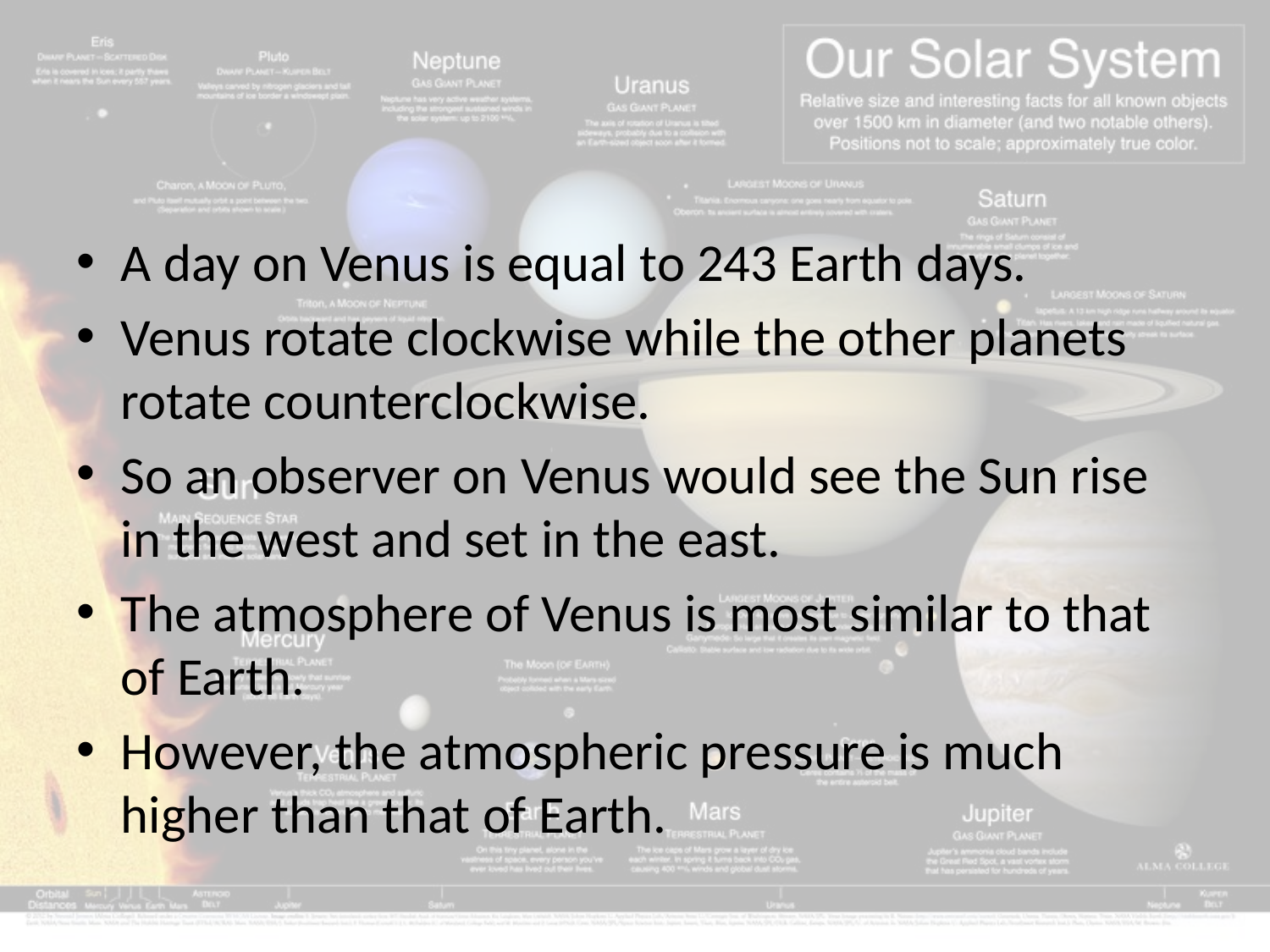

#
A day on Venus is equal to 243 Earth days.
Venus rotate clockwise while the other planets rotate counterclockwise.
So an observer on Venus would see the Sun rise in the west and set in the east.
The atmosphere of Venus is most similar to that of Earth.
However, the atmospheric pressure is much higher than that of Earth.